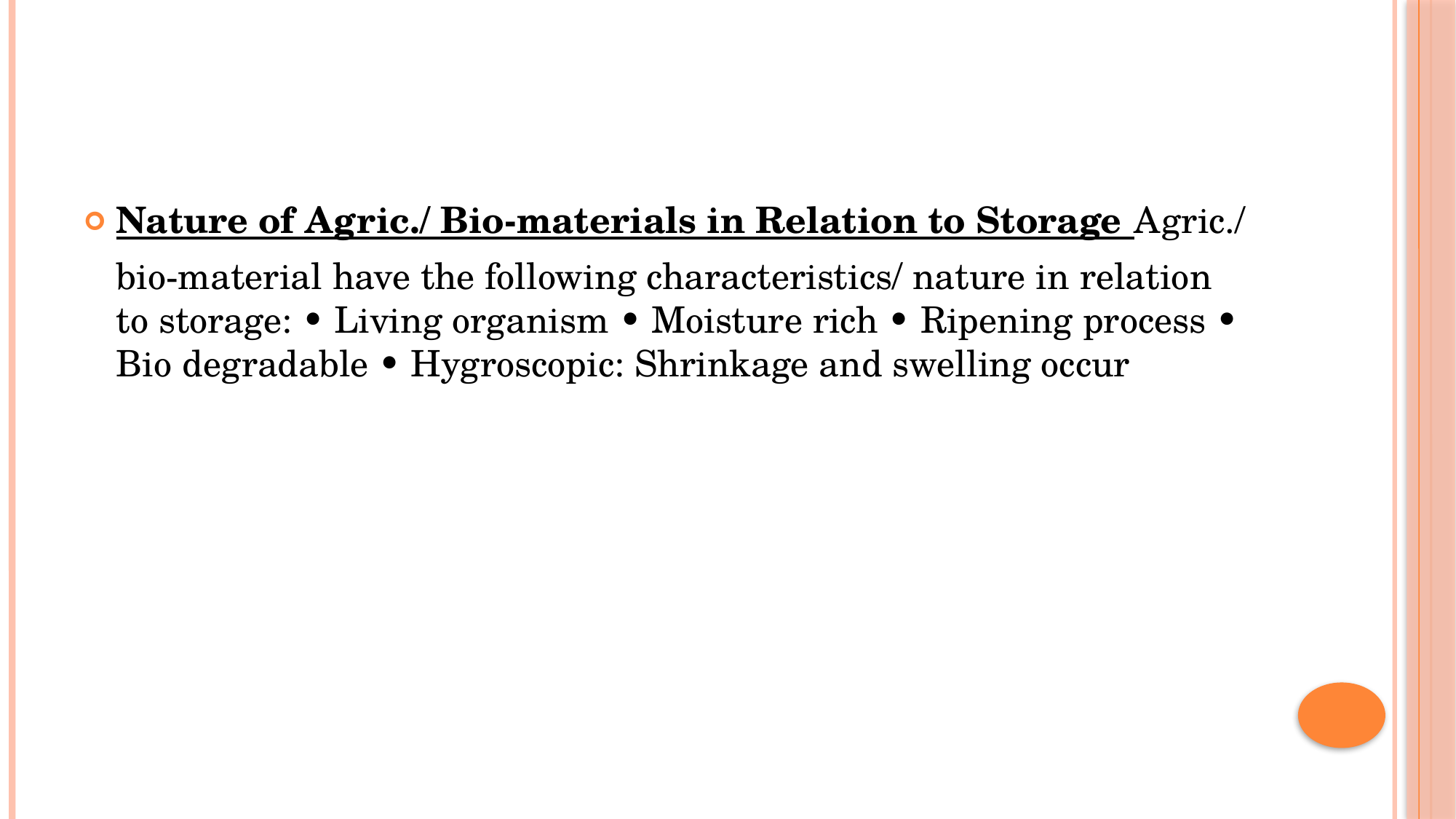

#
Nature of Agric./ Bio-materials in Relation to Storage Agric./ bio-material have the following characteristics/ nature in relation to storage: • Living organism • Moisture rich • Ripening process • Bio degradable • Hygroscopic: Shrinkage and swelling occur